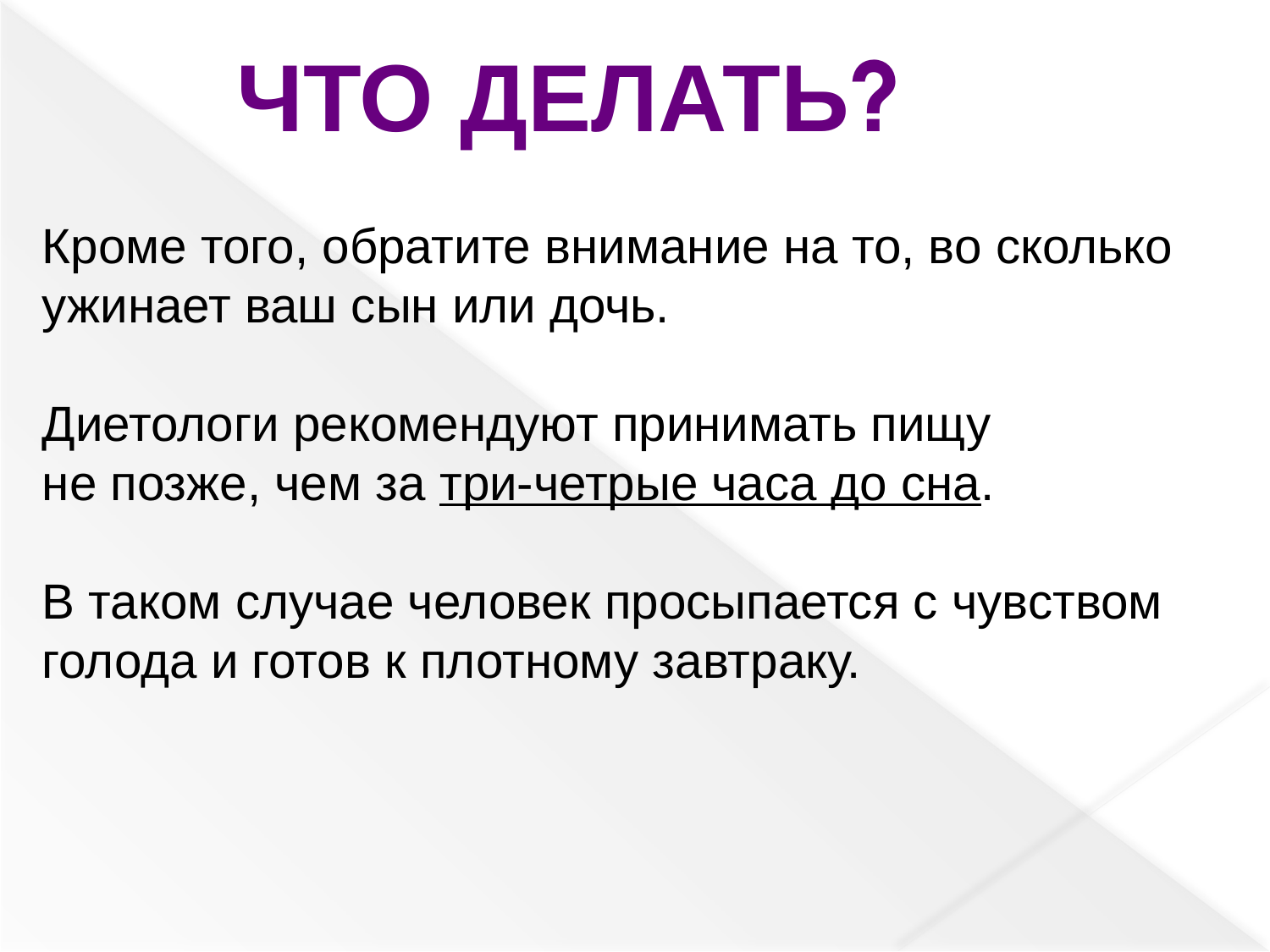

Что делать?
Кроме того, обратите внимание на то, во сколько ужинает ваш сын или дочь.

Диетологи рекомендуют принимать пищу не позже, чем за три-четрые часа до сна.

В таком случае человек просыпается с чувством голода и готов к плотному завтраку.